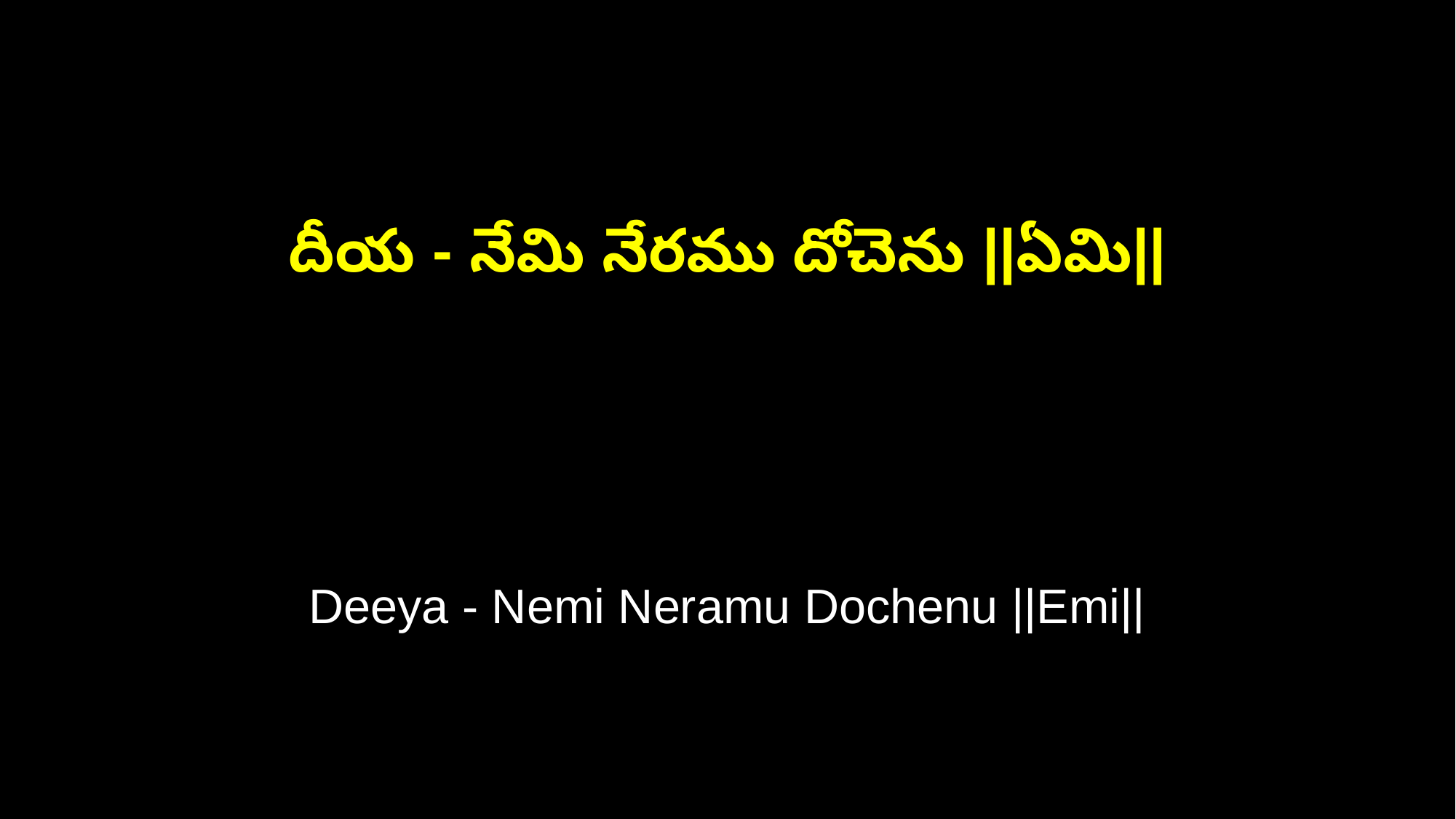

దీయ - నేమి నేరము దోచెను ||ఏమి||
Deeya - Nemi Neramu Dochenu ||Emi||